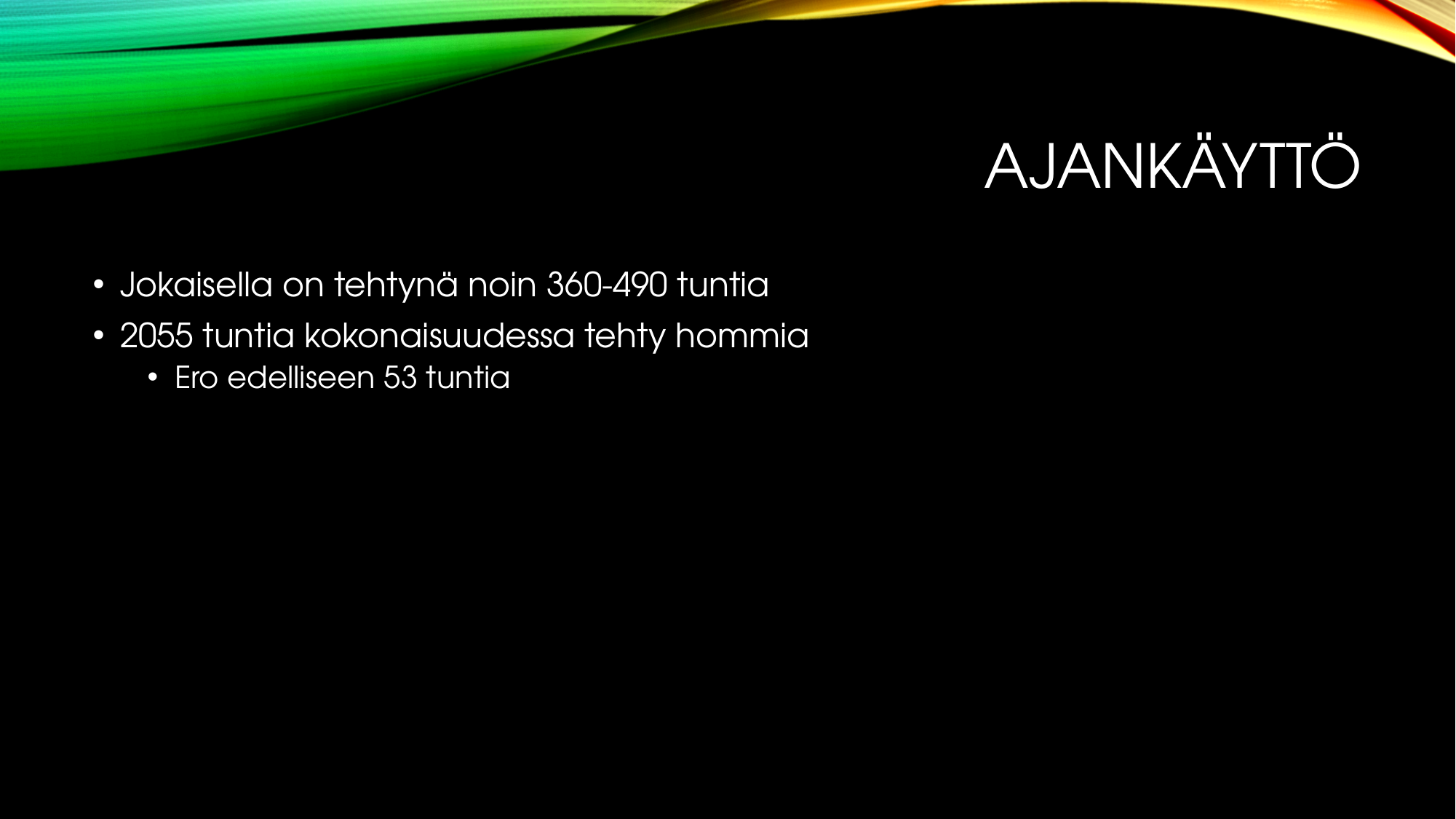

# Ajankäyttö
Jokaisella on tehtynä noin 360-490 tuntia
2055 tuntia kokonaisuudessa tehty hommia
Ero edelliseen 53 tuntia